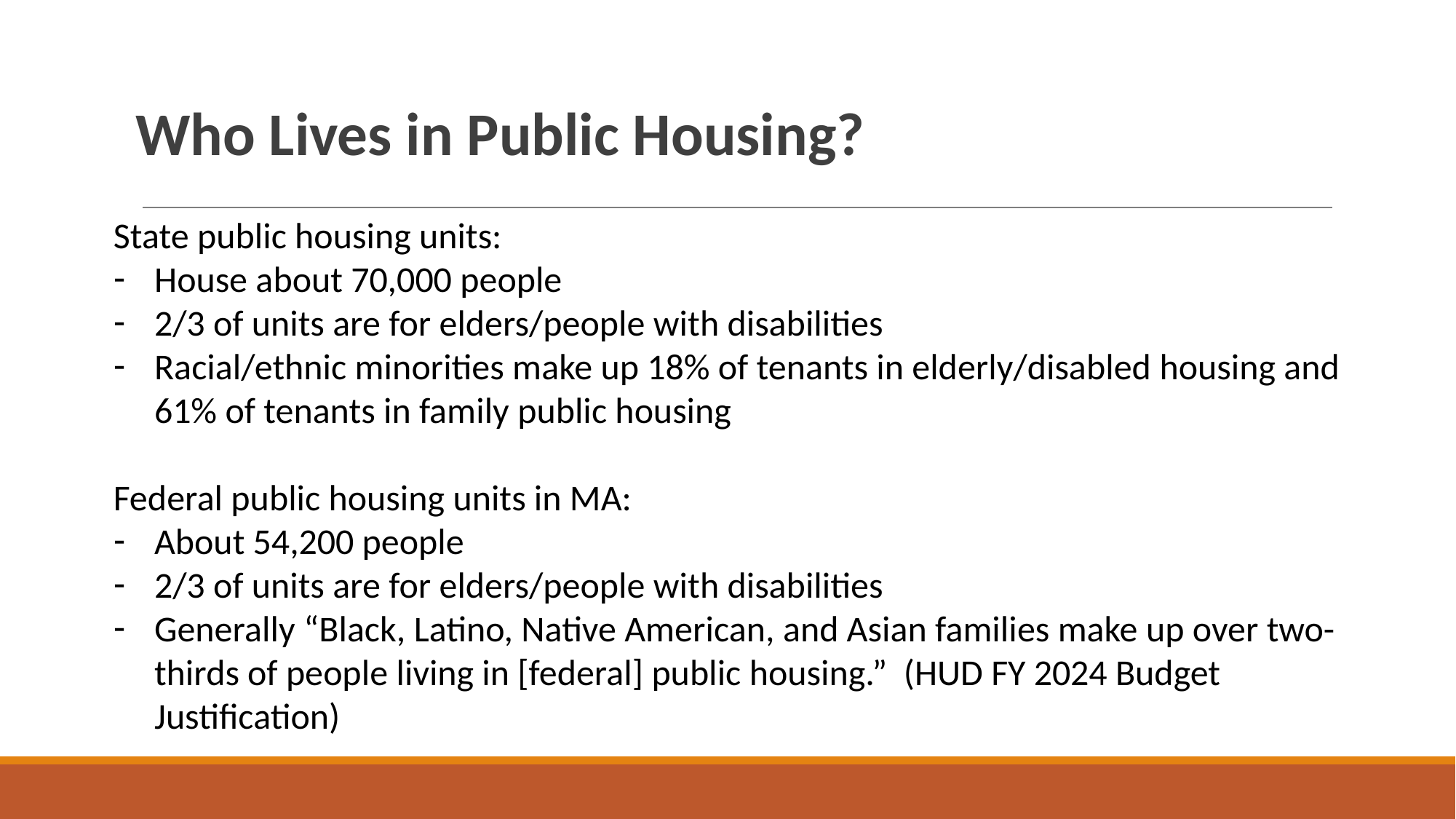

# Who Lives in Public Housing?
State public housing units:
House about 70,000 people
2/3 of units are for elders/people with disabilities
Racial/ethnic minorities make up 18% of tenants in elderly/disabled housing and
61% of tenants in family public housing

Federal public housing units in MA:
About 54,200 people
2/3 of units are for elders/people with disabilities
Generally “Black, Latino, Native American, and Asian families make up over two-thirds of people living in [federal] public housing.”  (HUD FY 2024 Budget Justification)